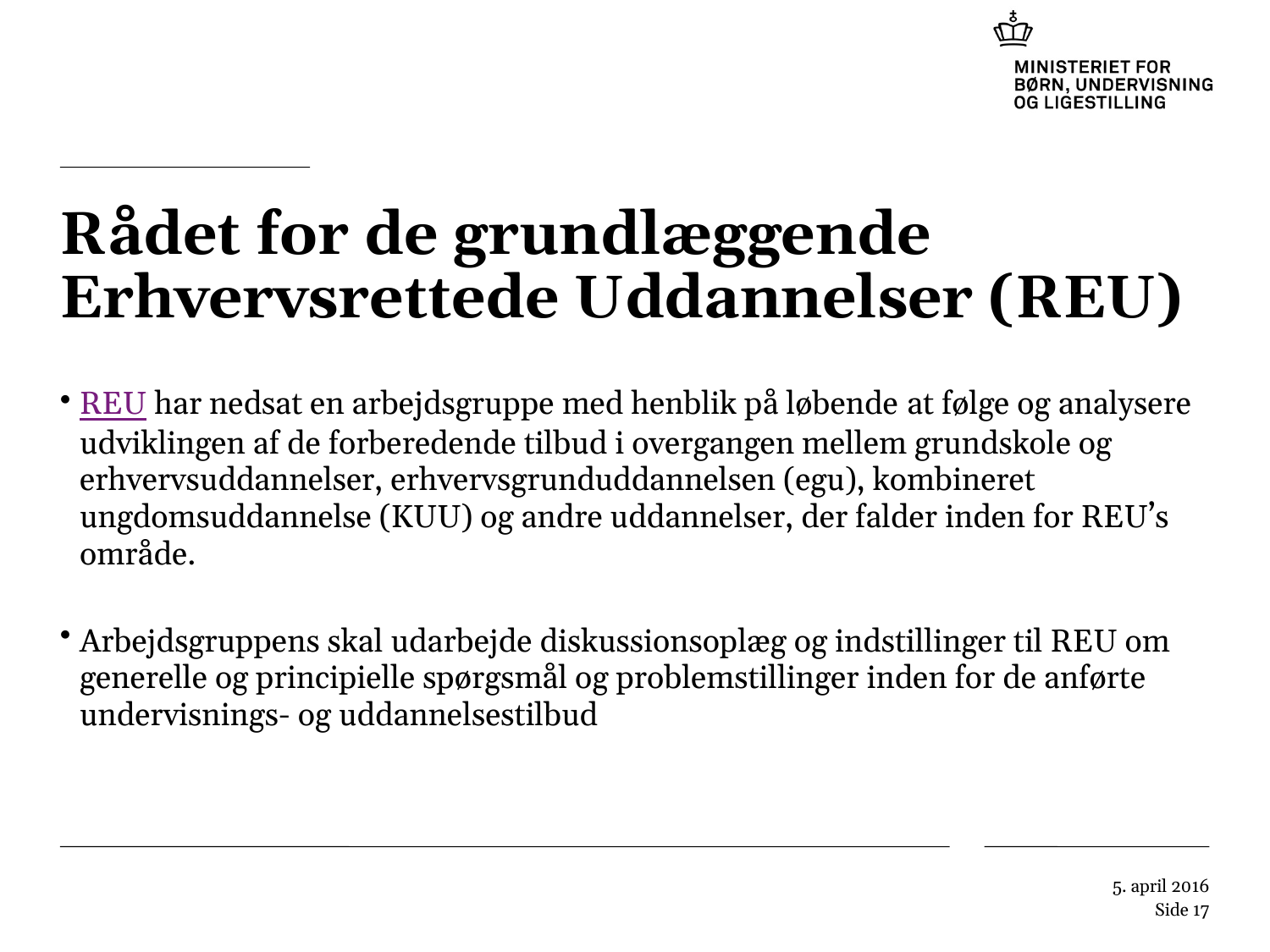

# Rådet for de grundlæggende Erhvervsrettede Uddannelser (REU)
REU har nedsat en arbejdsgruppe med henblik på løbende at følge og analysere udviklingen af de forberedende tilbud i overgangen mellem grundskole og erhvervsuddannelser, erhvervsgrunduddannelsen (egu), kombineret ungdomsuddannelse (KUU) og andre uddannelser, der falder inden for REU’s område.

Arbejdsgruppens skal udarbejde diskussionsoplæg og indstillinger til REU om generelle og principielle spørgsmål og problemstillinger inden for de anførte undervisnings- og uddannelsestilbud
5. april 2016
Side 17